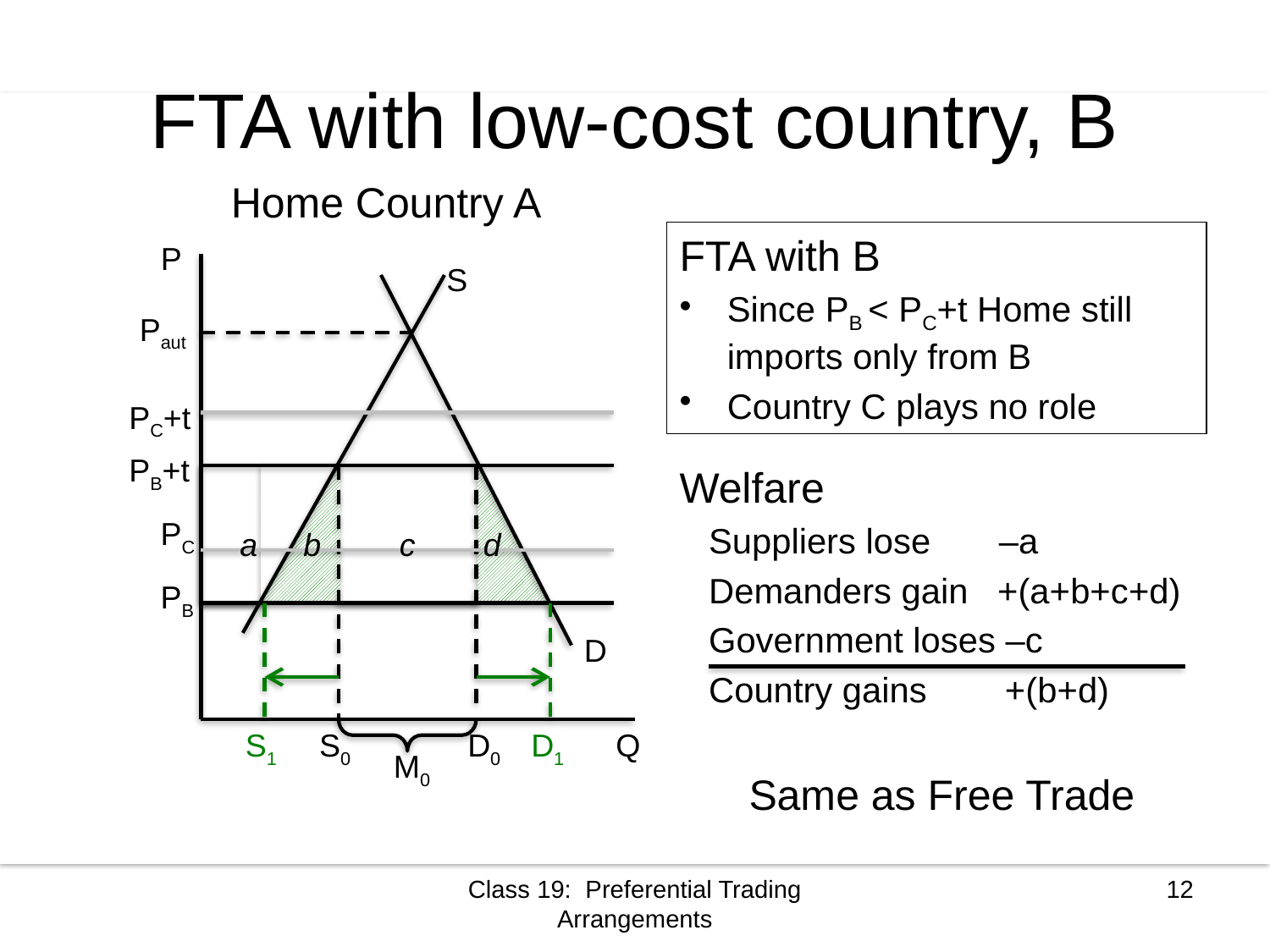

FTA with low-cost country, B

Home Country A
FTA with B
Since PB < PC+t Home still imports only from B
Country C plays no role

P
S
Paut
PC+t
PB+t
Welfare
   Suppliers lose       –a
   Demanders gain   +(a+b+c+d)
   Government loses –c
   Country gains        +(b+d)

PC
a
b
c
d
PB
D

S1
S0
D0
D1
Q
M0
Same as Free Trade
Class 19:  Preferential Trading Arrangements
12